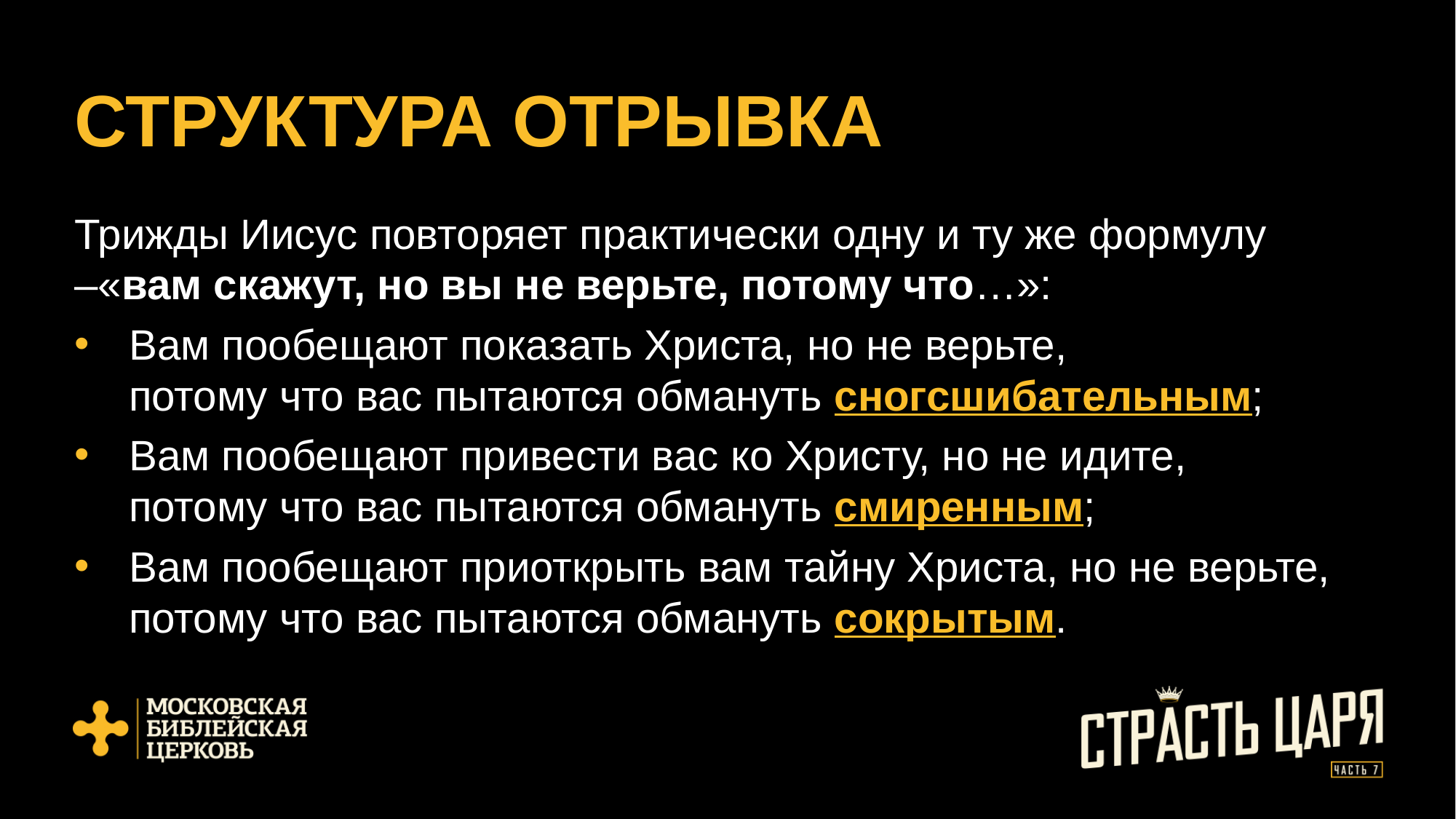

# СТРУКТУРА ОТРЫВКА
Трижды Иисус повторяет практически одну и ту же формулу –«вам скажут, но вы не верьте, потому что…»:
Вам пообещают показать Христа, но не верьте,
потому что вас пытаются обмануть сногсшибательным;
Вам пообещают привести вас ко Христу, но не идите,
потому что вас пытаются обмануть смиренным;
Вам пообещают приоткрыть вам тайну Христа, но не верьте,
потому что вас пытаются обмануть сокрытым.